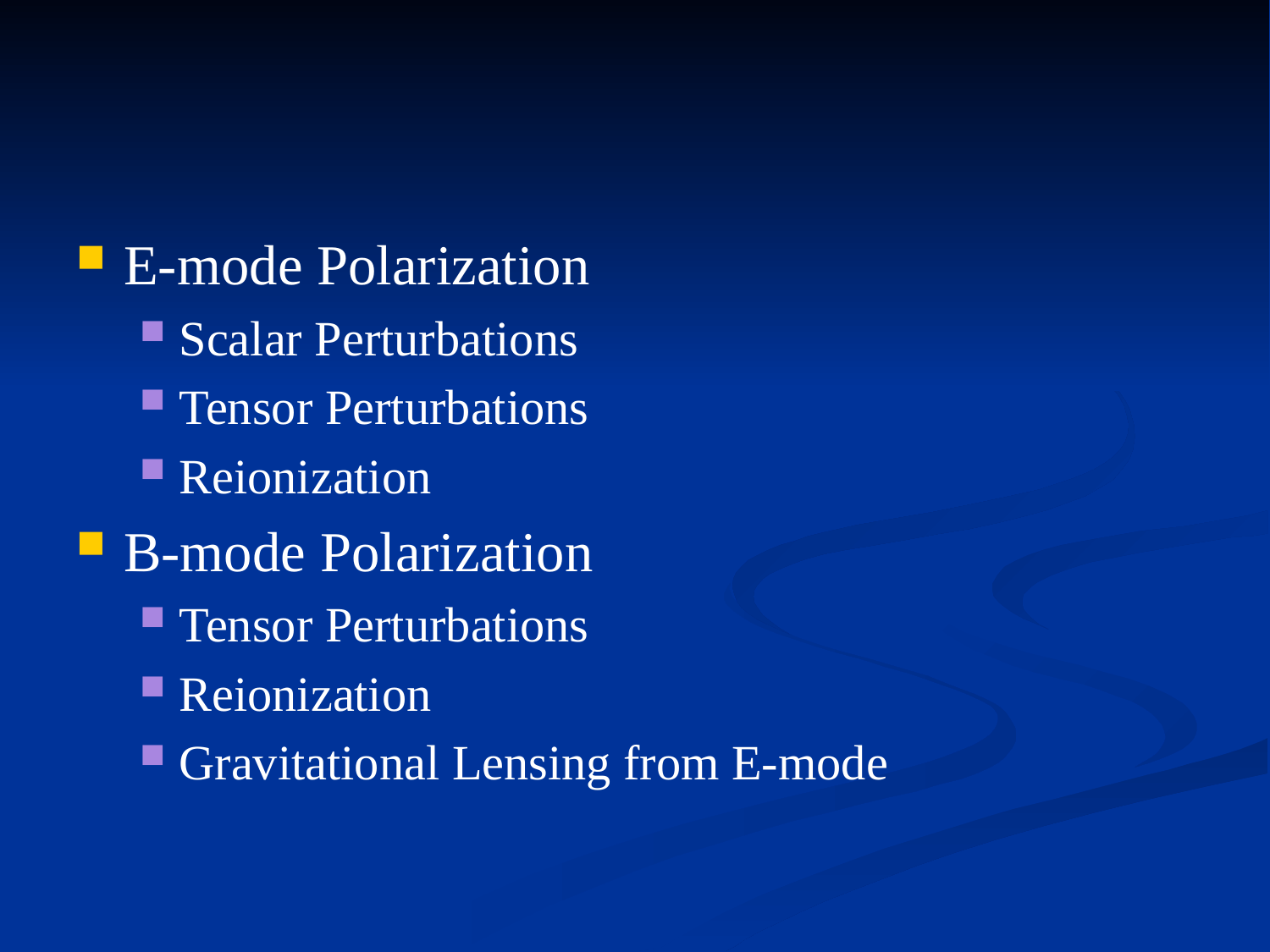

#
E-mode Polarization
Scalar Perturbations
Tensor Perturbations
Reionization
B-mode Polarization
Tensor Perturbations
Reionization
Gravitational Lensing from E-mode